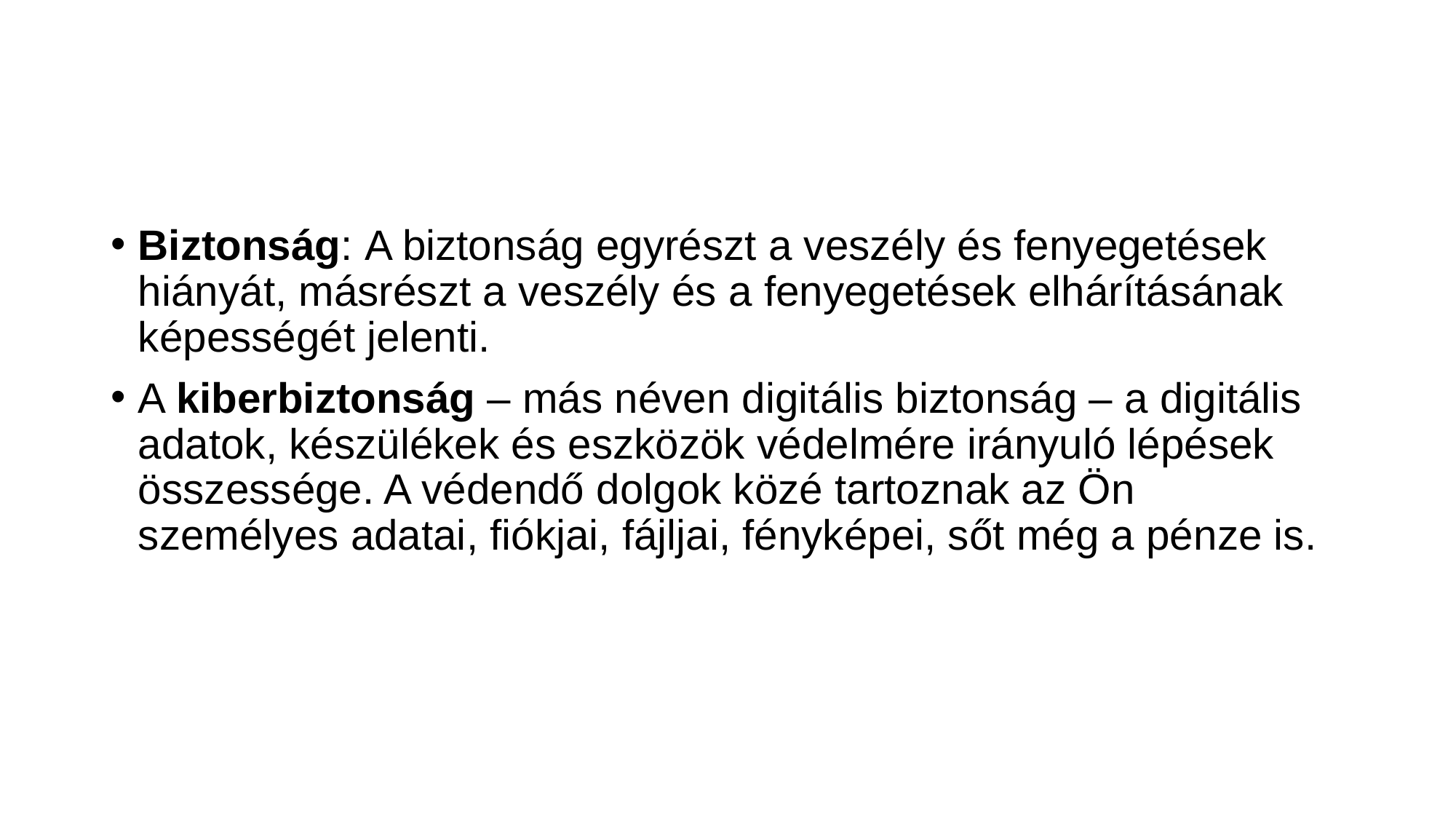

#
Biztonság: A biztonság egyrészt a veszély és fenyegetések hiányát, másrészt a veszély és a fenyegetések elhárításának képességét jelenti.
A kiberbiztonság – más néven digitális biztonság – a digitális adatok, készülékek és eszközök védelmére irányuló lépések összessége. A védendő dolgok közé tartoznak az Ön személyes adatai, fiókjai, fájljai, fényképei, sőt még a pénze is.